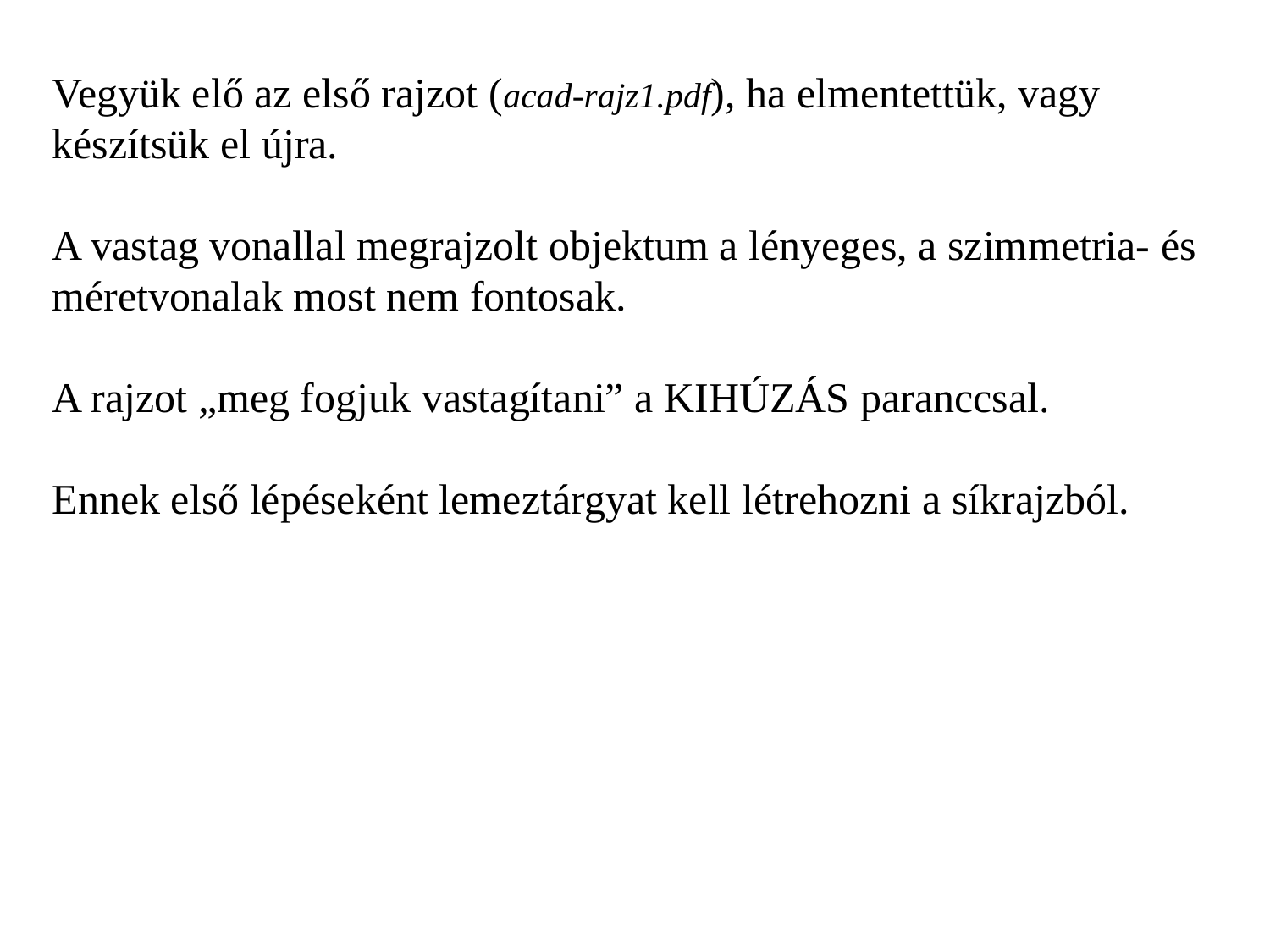

Vegyük elő az első rajzot (acad-rajz1.pdf), ha elmentettük, vagy készítsük el újra.

A vastag vonallal megrajzolt objektum a lényeges, a szimmetria- és méretvonalak most nem fontosak.

A rajzot „meg fogjuk vastagítani” a KIHÚZÁS paranccsal.

Ennek első lépéseként lemeztárgyat kell létrehozni a síkrajzból.